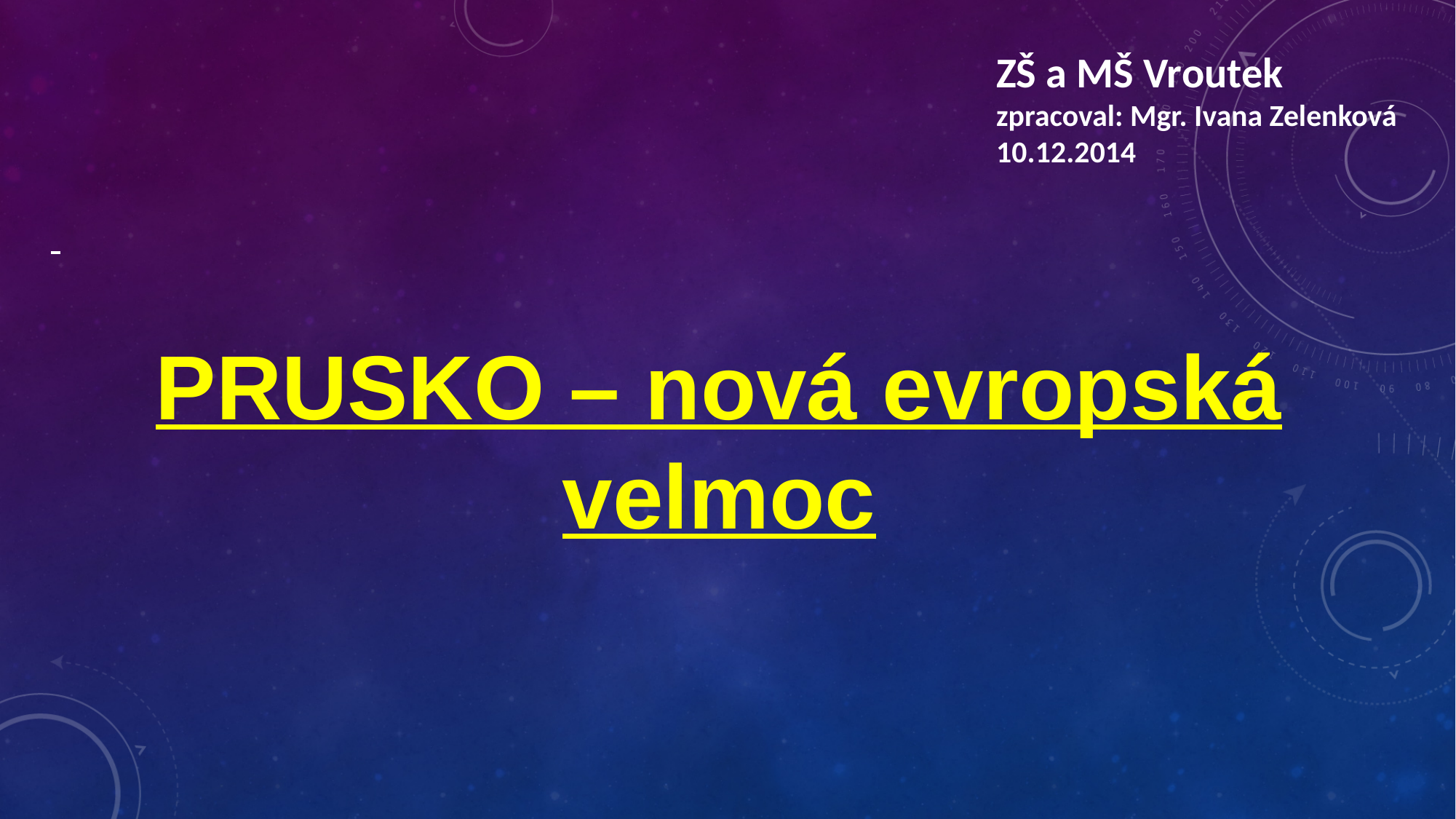

ZŠ a MŠ Vroutek
zpracoval: Mgr. Ivana Zelenková
10.12.2014

PRUSKO – nová evropská velmoc